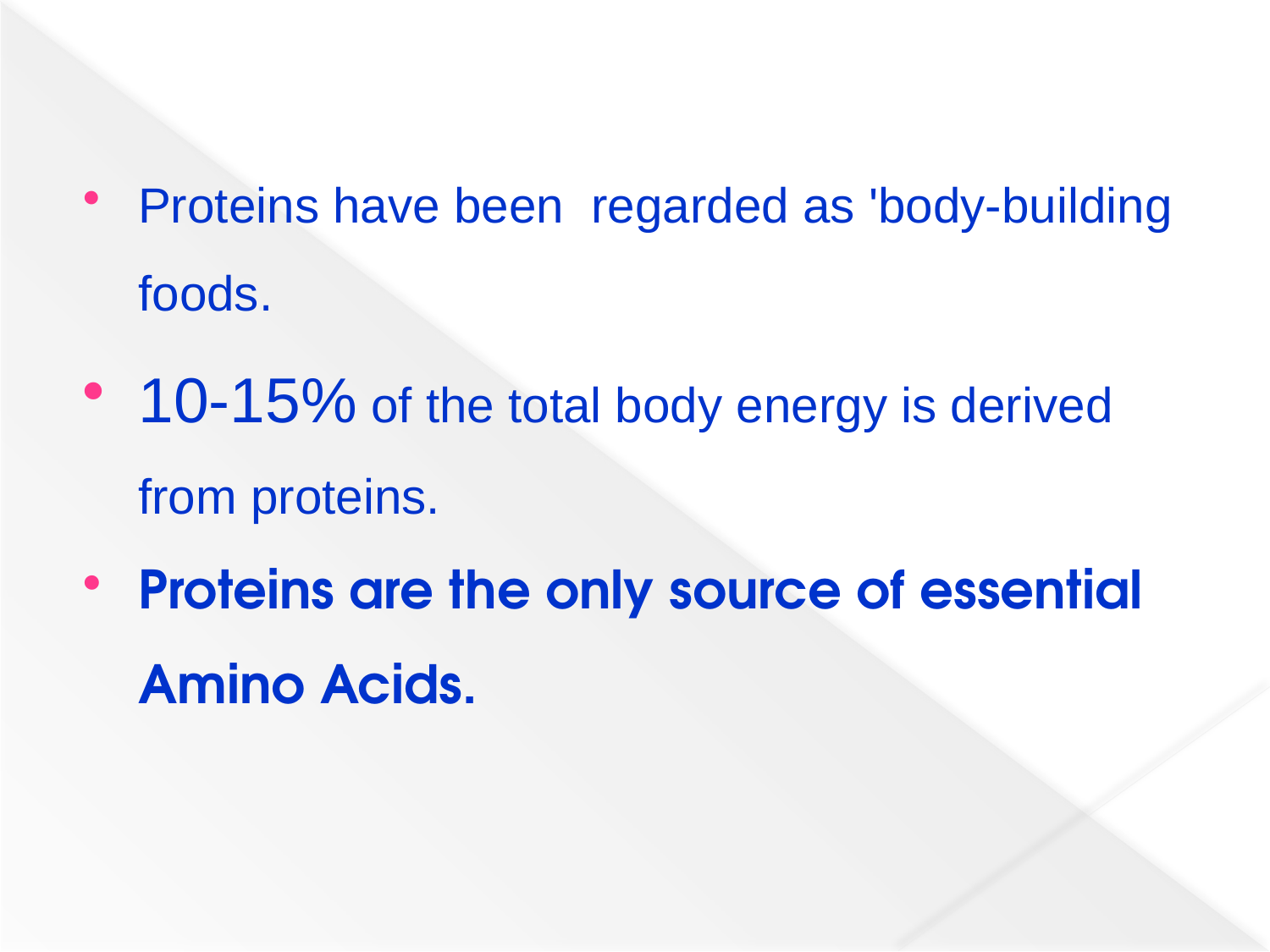

Proteins have been  regarded as 'body-building foods.
10-15% of the total body energy is derived from proteins.
Proteins are the only source of essential Amino Acids.